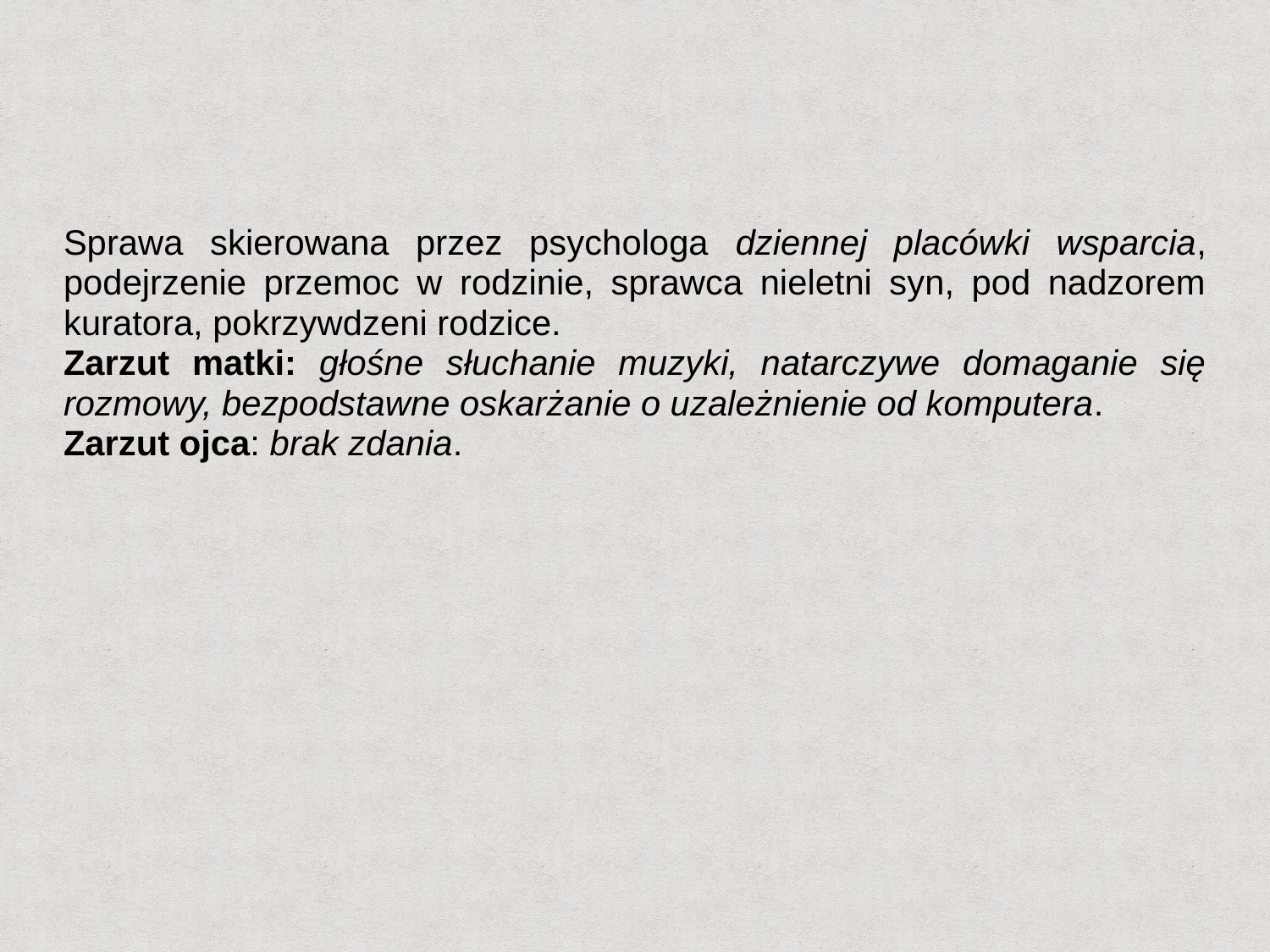

Sprawa skierowana przez psychologa dziennej placówki wsparcia, podejrzenie przemoc w rodzinie, sprawca nieletni syn, pod nadzorem kuratora, pokrzywdzeni rodzice.
Zarzut matki: głośne słuchanie muzyki, natarczywe domaganie się rozmowy, bezpodstawne oskarżanie o uzależnienie od komputera.
Zarzut ojca: brak zdania.